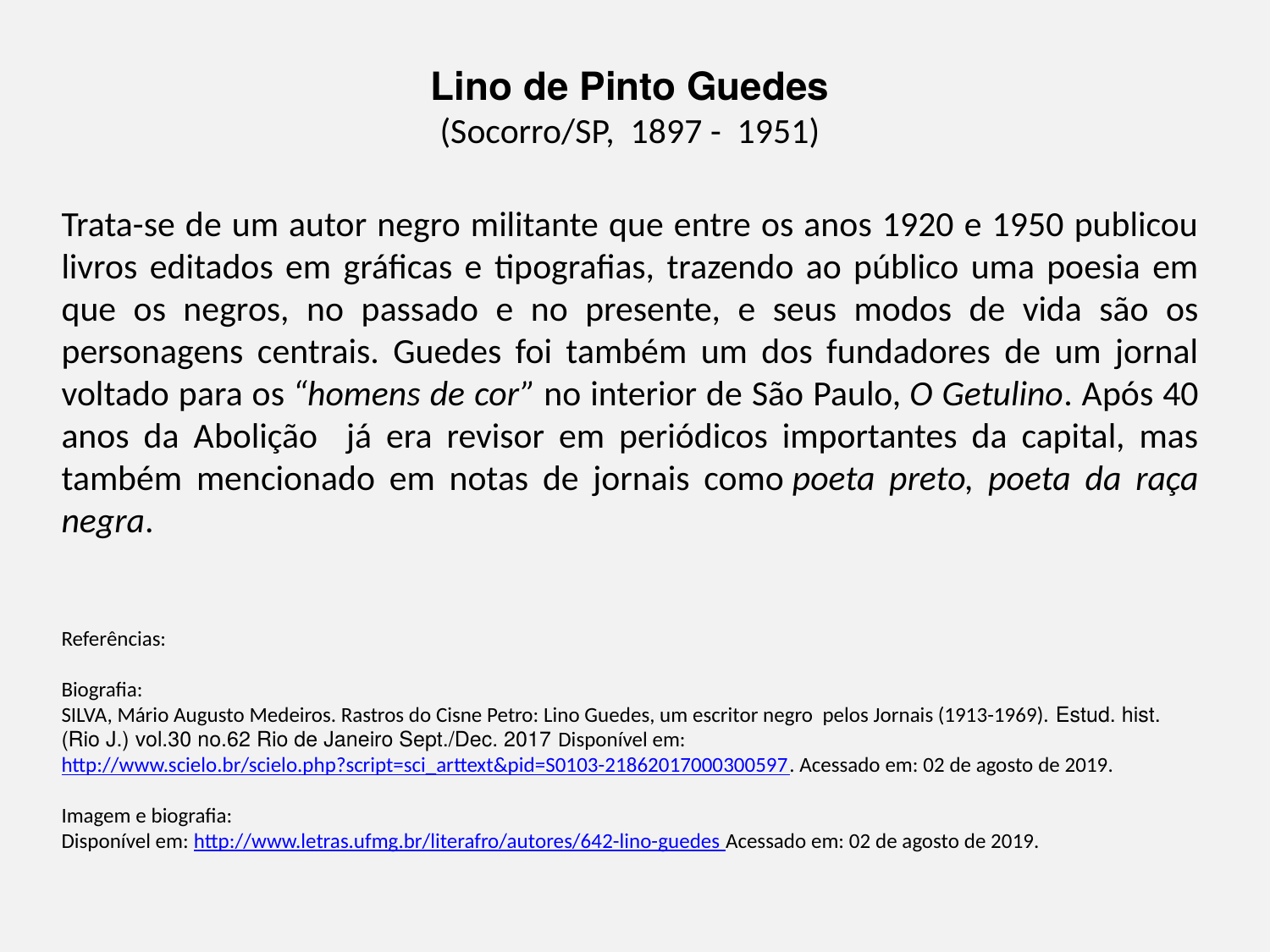

Lino de Pinto Guedes
(Socorro/SP,  1897 -  1951)

Trata-se de um autor negro militante que entre os anos 1920 e 1950 publicou livros editados em gráficas e tipografias, trazendo ao público uma poesia em que os negros, no passado e no presente, e seus modos de vida são os personagens centrais. Guedes foi também um dos fundadores de um jornal voltado para os “homens de cor” no interior de São Paulo, O Getulino. Após 40 anos da Abolição  já era revisor em periódicos importantes da capital, mas também mencionado em notas de jornais como poeta preto, poeta da raça negra.

Referências:

Biografia:
SILVA, Mário Augusto Medeiros. Rastros do Cisne Petro: Lino Guedes, um escritor negro  pelos Jornais (1913-1969). Estud. hist. (Rio J.) vol.30 no.62 Rio de Janeiro Sept./Dec. 2017 Disponível em: http://www.scielo.br/scielo.php?script=sci_arttext&pid=S0103-21862017000300597. Acessado em: 02 de agosto de 2019.

Imagem e biografia:
Disponível em: http://www.letras.ufmg.br/literafro/autores/642-lino-guedes Acessado em: 02 de agosto de 2019.